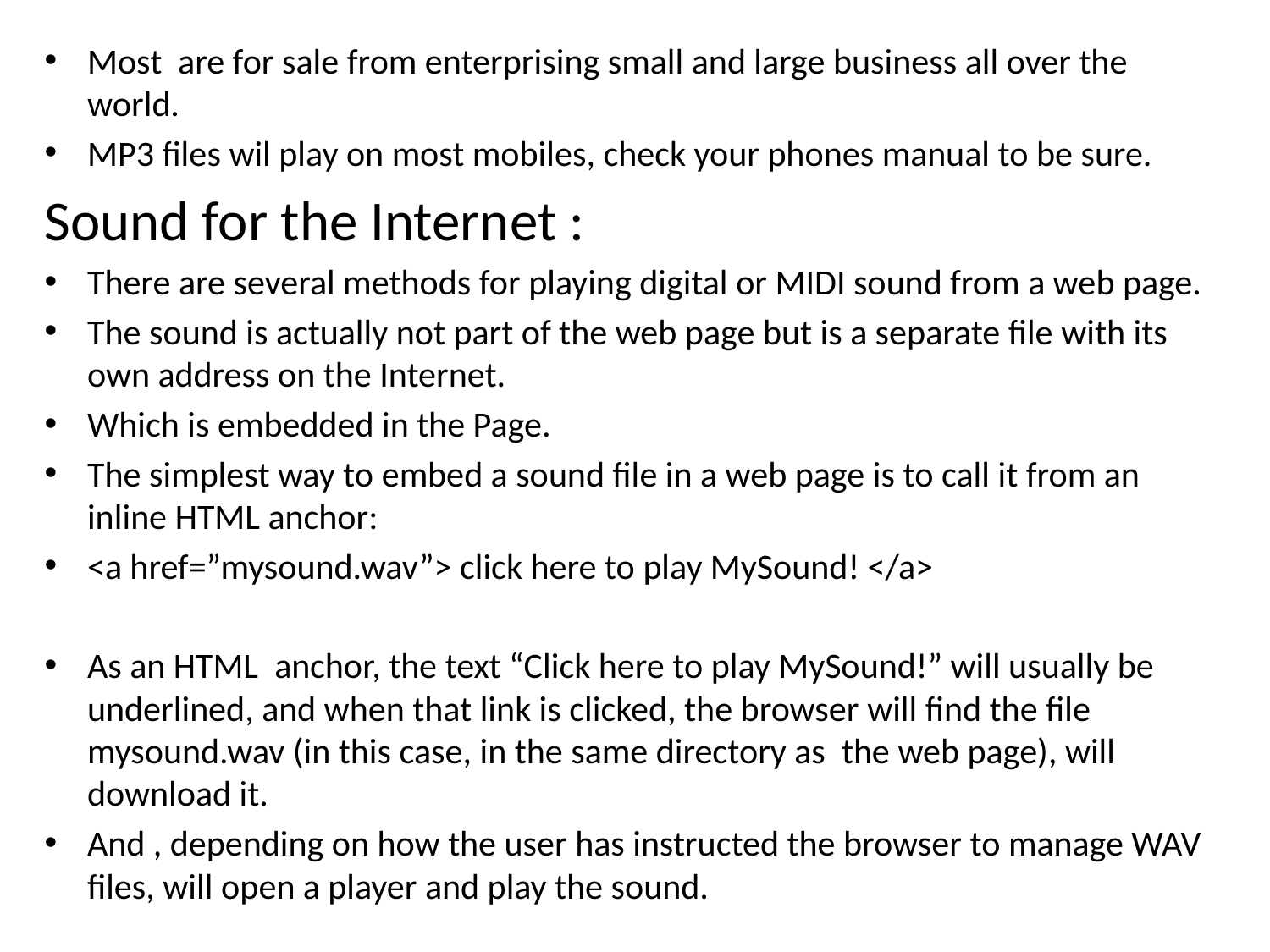

Most  are for sale from enterprising small and large business all over the world.
MP3 files wil play on most mobiles, check your phones manual to be sure.
Sound for the Internet :
There are several methods for playing digital or MIDI sound from a web page.
The sound is actually not part of the web page but is a separate file with its own address on the Internet.
Which is embedded in the Page.
The simplest way to embed a sound file in a web page is to call it from an inline HTML anchor:
<a href=”mysound.wav”> click here to play MySound! </a>

As an HTML  anchor, the text “Click here to play MySound!” will usually be underlined, and when that link is clicked, the browser will find the file mysound.wav (in this case, in the same directory as  the web page), will download it.
And , depending on how the user has instructed the browser to manage WAV files, will open a player and play the sound.